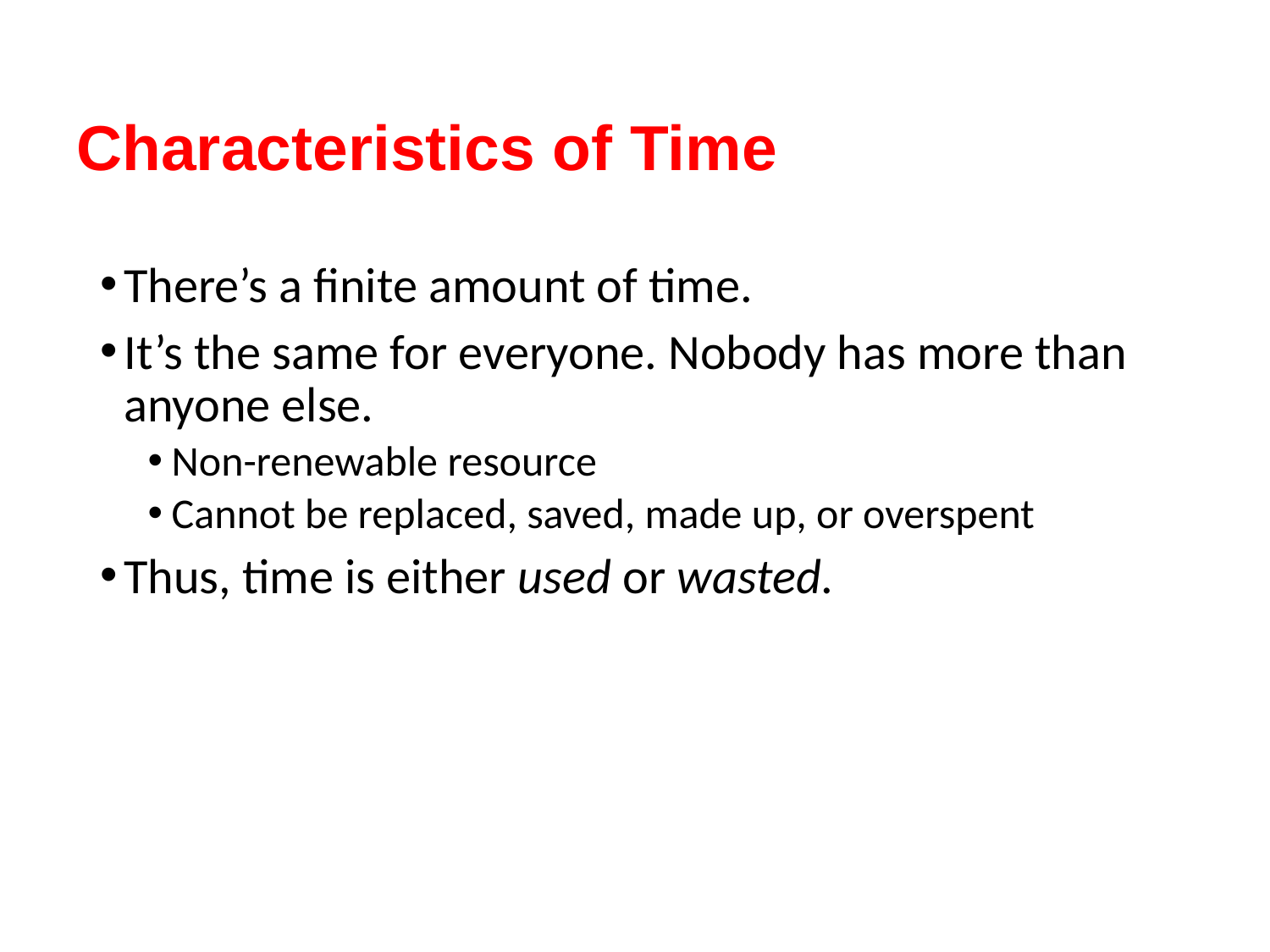

# Characteristics of Time
There’s a finite amount of time.
It’s the same for everyone. Nobody has more than anyone else.
Non-renewable resource
Cannot be replaced, saved, made up, or overspent
Thus, time is either used or wasted.